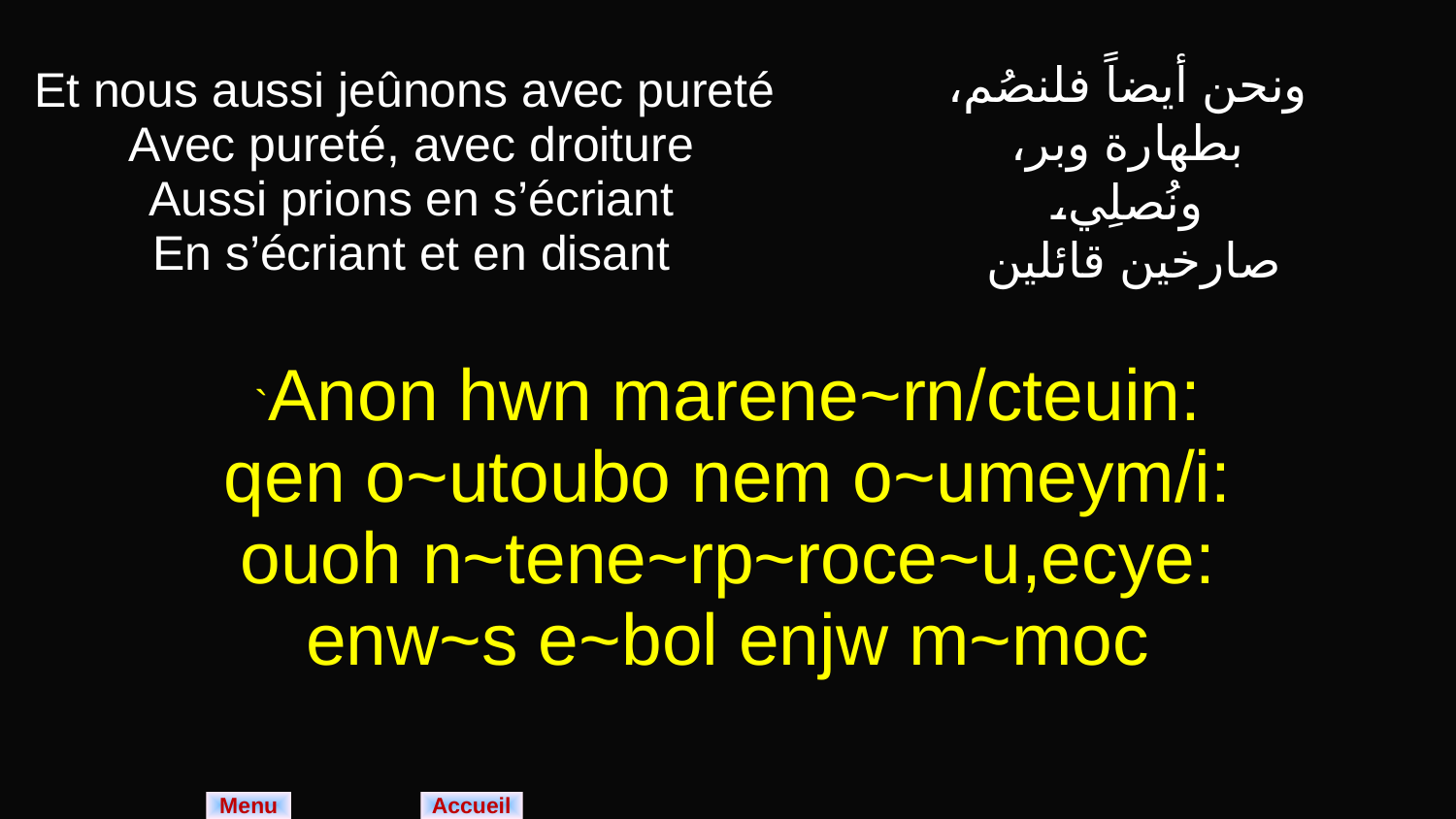

| Et nous aussi jeûnons avec pureté Avec pureté, avec droiture Aussi prions en s’écriant En s’écriant et en disant | ونحن أيضاً فلنصُم، بطهارة وبر، ونُصلِي، صارخين قائلين |
| --- | --- |
| `Anon hwn marene~rn/cteuin: qen o~utoubo nem o~umeym/i: ouoh n~tene~rp~roce~u,ecye: enw~s e~bol enjw m~moc |  |
Menu